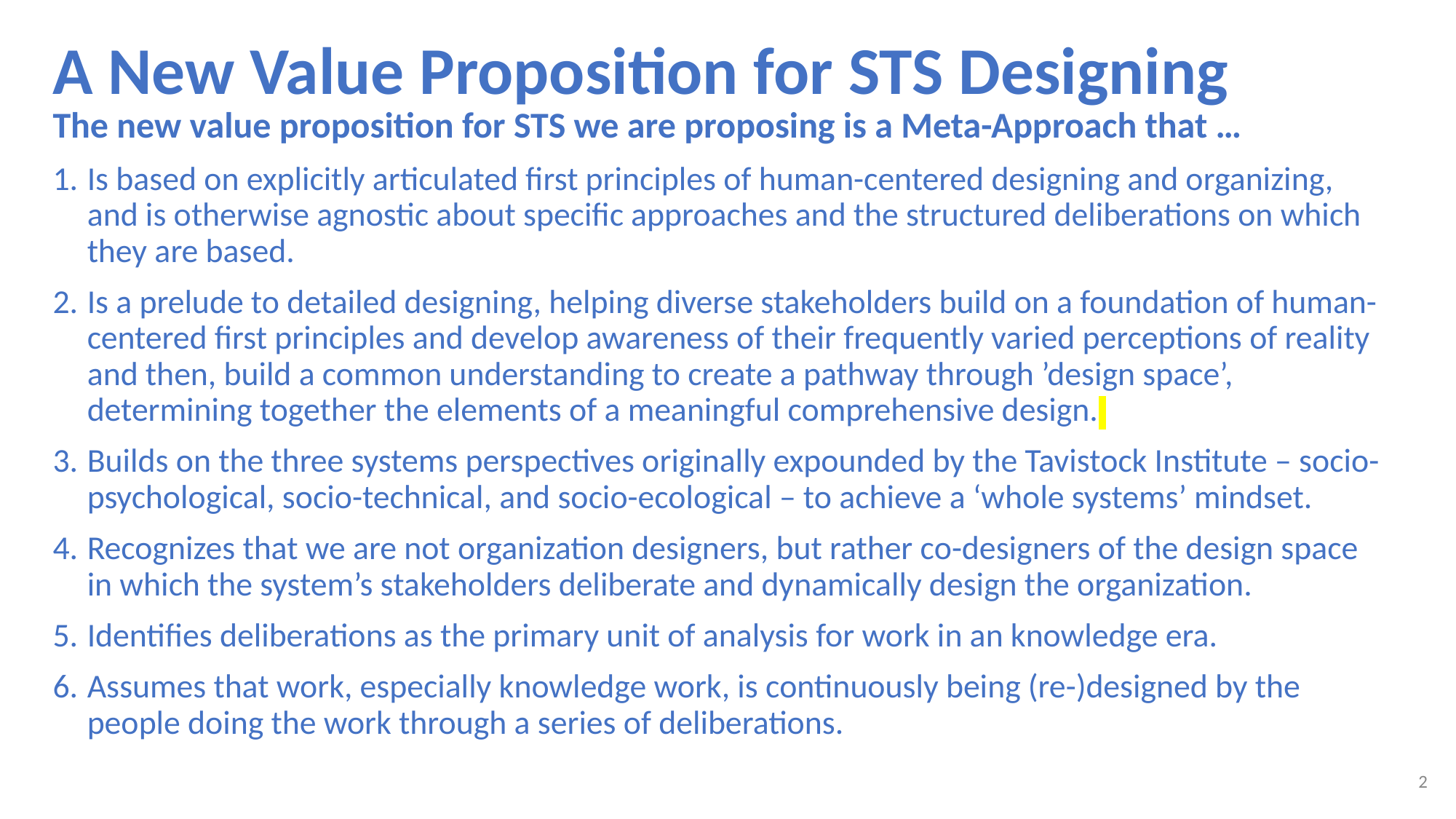

# A New Value Proposition for STS Designing
The new value proposition for STS we are proposing is a Meta-Approach that …
Is based on explicitly articulated first principles of human-centered designing and organizing, and is otherwise agnostic about specific approaches and the structured deliberations on which they are based.
Is a prelude to detailed designing, helping diverse stakeholders build on a foundation of human-centered first principles and develop awareness of their frequently varied perceptions of reality and then, build a common understanding to create a pathway through ’design space’, determining together the elements of a meaningful comprehensive design.
Builds on the three systems perspectives originally expounded by the Tavistock Institute – socio-psychological, socio-technical, and socio-ecological – to achieve a ‘whole systems’ mindset.
Recognizes that we are not organization designers, but rather co-designers of the design space in which the system’s stakeholders deliberate and dynamically design the organization.
Identifies deliberations as the primary unit of analysis for work in an knowledge era.
Assumes that work, especially knowledge work, is continuously being (re-)designed by the people doing the work through a series of deliberations.
2